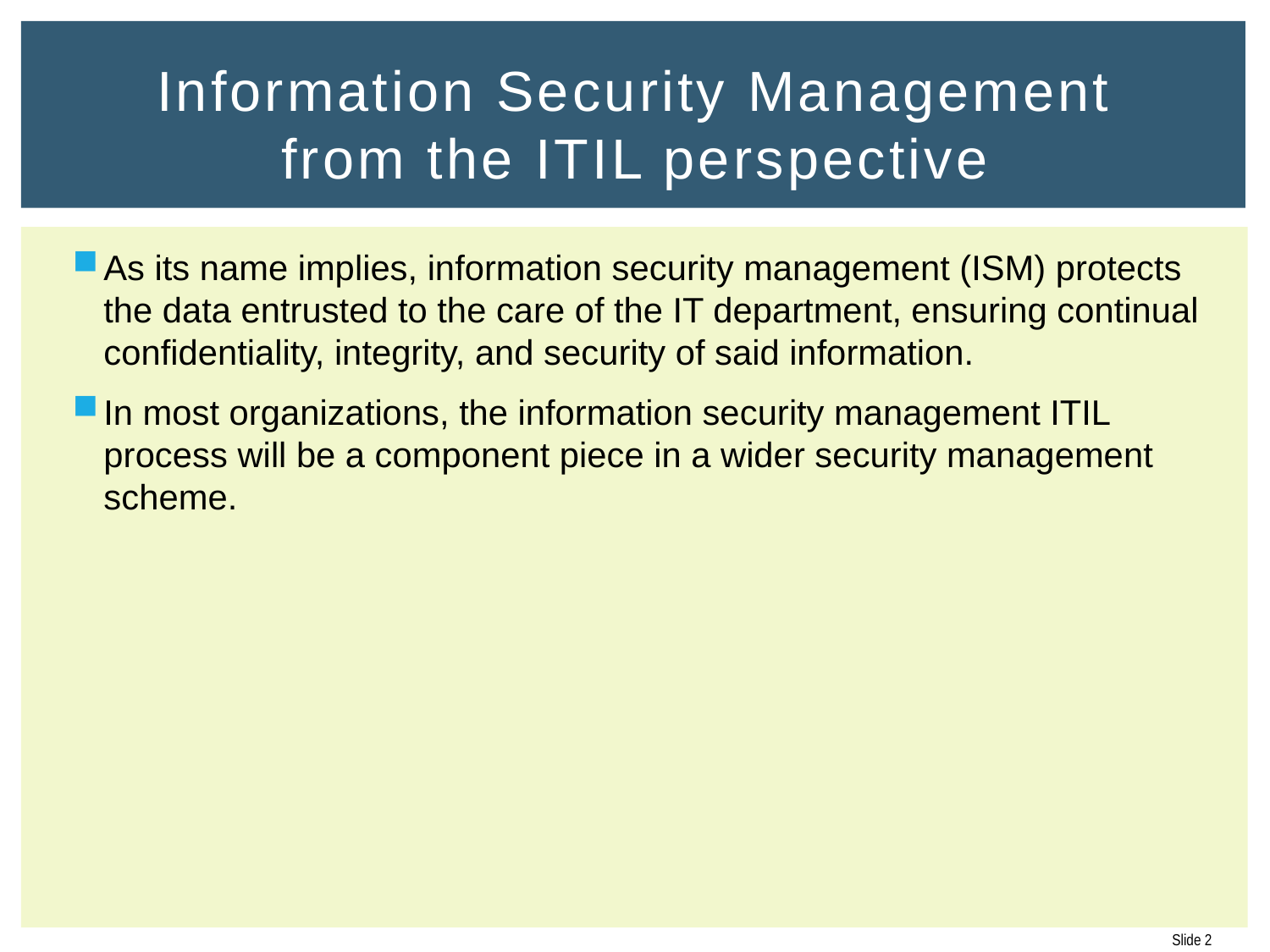

# Information Security Management from the ITIL perspective
As its name implies, information security management (ISM) protects the data entrusted to the care of the IT department, ensuring continual confidentiality, integrity, and security of said information.
In most organizations, the information security management ITIL process will be a component piece in a wider security management scheme.